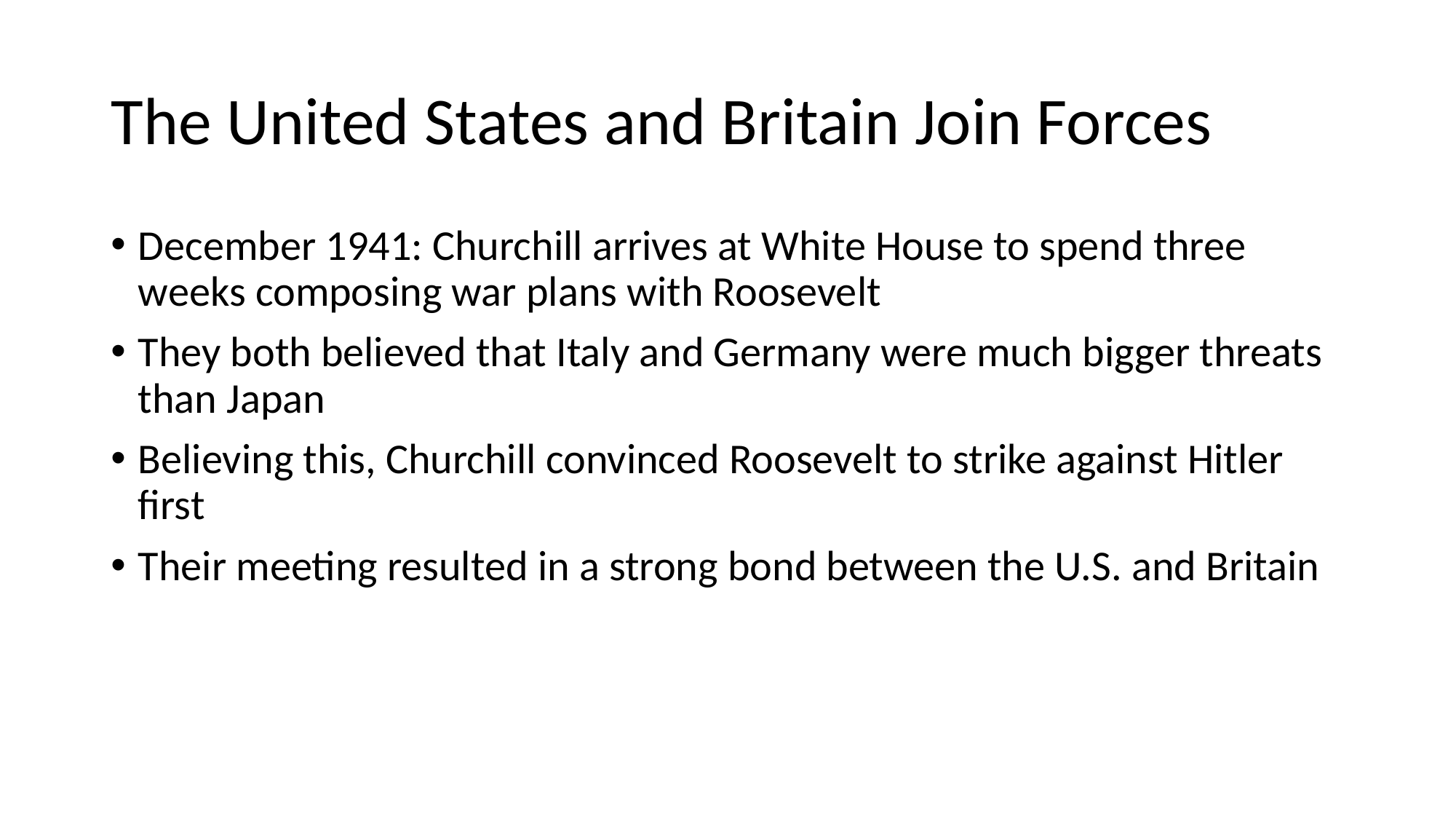

# The United States and Britain Join Forces
December 1941: Churchill arrives at White House to spend three weeks composing war plans with Roosevelt
They both believed that Italy and Germany were much bigger threats than Japan
Believing this, Churchill convinced Roosevelt to strike against Hitler first
Their meeting resulted in a strong bond between the U.S. and Britain